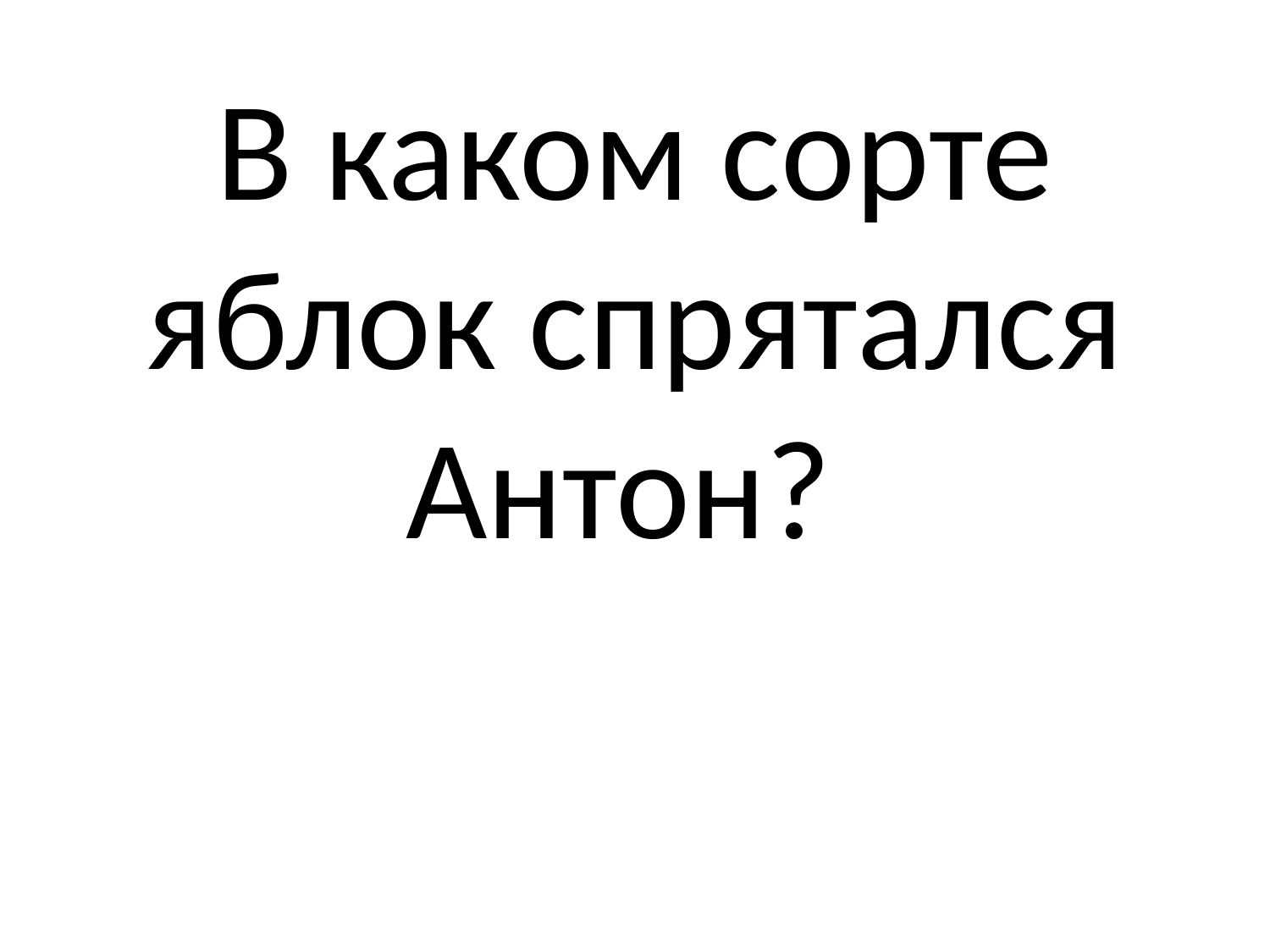

# В каком сорте яблок спрятался Антон?